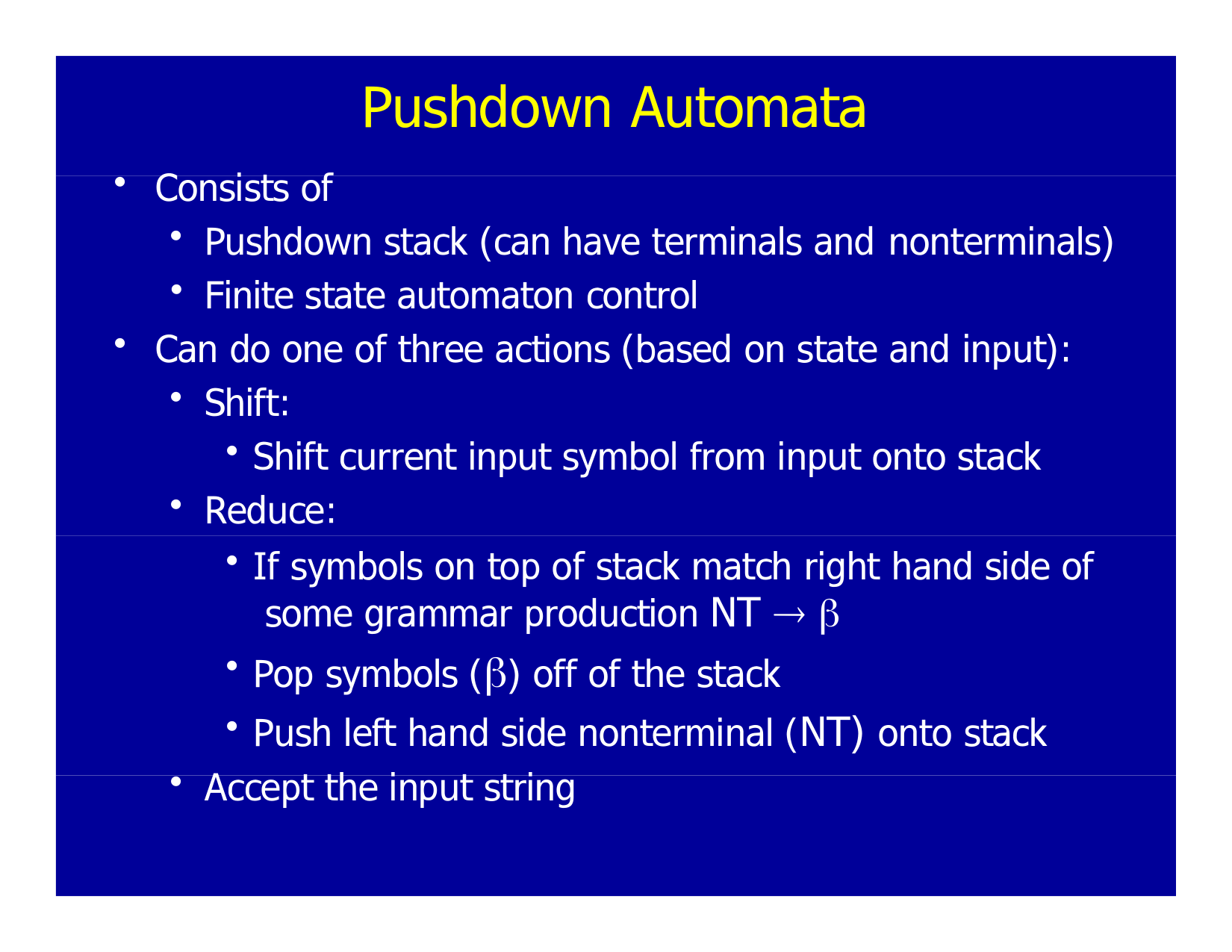

# Pushdown Automata
Consists of
Pushdown stack (can have terminals and nonterminals)
Finite state automaton control
Can do one of three actions (based on state and input):
Shift:
Shift current input symbol from input onto stack
Reduce:
If symbols on top of stack match right hand side of  some grammar production NT → β
Pop symbols (β) off of the stack
Push left hand side nonterminal (NT) onto stack
Accept the input string